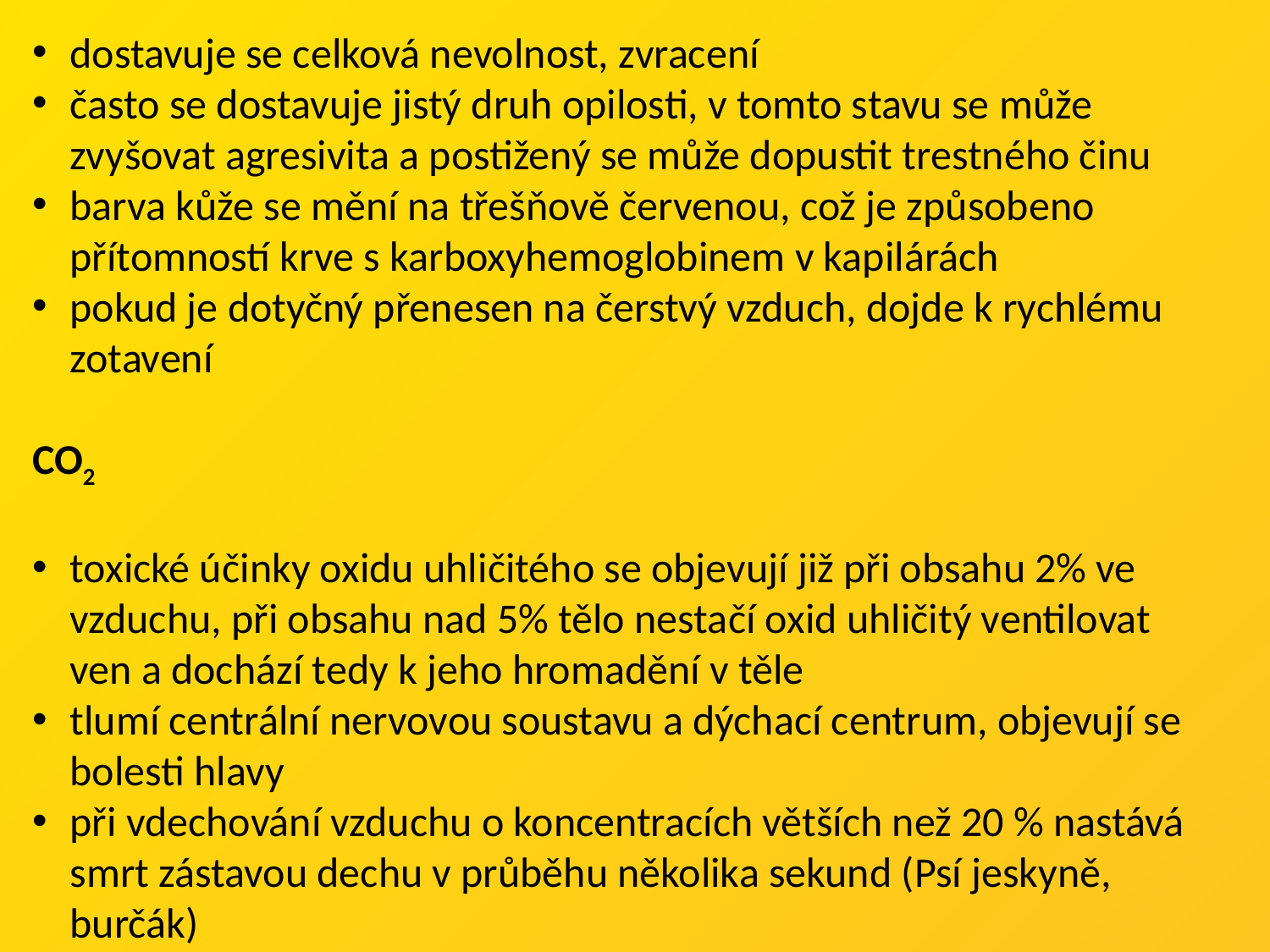

dostavuje se celková nevolnost, zvracení
často se dostavuje jistý druh opilosti, v tomto stavu se může zvyšovat agresivita a postižený se může dopustit trestného činu
barva kůže se mění na třešňově červenou, což je způsobeno přítomností krve s karboxyhemoglobinem v kapilárách
pokud je dotyčný přenesen na čerstvý vzduch, dojde k rychlému zotavení

CO2

toxické účinky oxidu uhličitého se objevují již při obsahu 2% ve vzduchu, při obsahu nad 5% tělo nestačí oxid uhličitý ventilovat ven a dochází tedy k jeho hromadění v těle
tlumí centrální nervovou soustavu a dýchací centrum, objevují se bolesti hlavy
při vdechování vzduchu o koncentracích větších než 20 % nastává smrt zástavou dechu v průběhu několika sekund (Psí jeskyně, burčák)